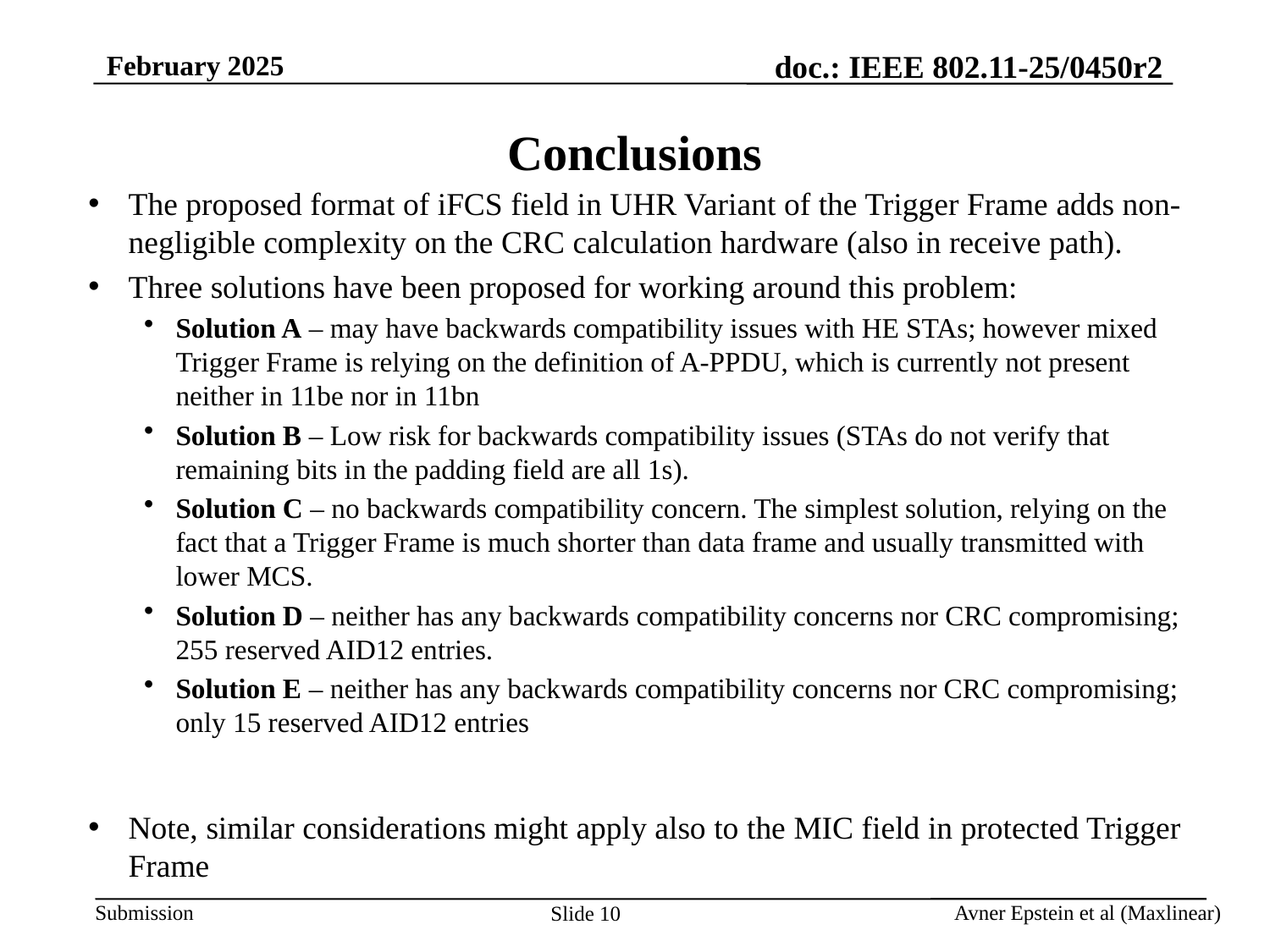

# Conclusions
The proposed format of iFCS field in UHR Variant of the Trigger Frame adds non-negligible complexity on the CRC calculation hardware (also in receive path).
Three solutions have been proposed for working around this problem:
Solution A – may have backwards compatibility issues with HE STAs; however mixed Trigger Frame is relying on the definition of A-PPDU, which is currently not present neither in 11be nor in 11bn
Solution B – Low risk for backwards compatibility issues (STAs do not verify that remaining bits in the padding field are all 1s).
Solution C – no backwards compatibility concern. The simplest solution, relying on the fact that a Trigger Frame is much shorter than data frame and usually transmitted with lower MCS.
Solution D – neither has any backwards compatibility concerns nor CRC compromising; 255 reserved AID12 entries.
Solution E – neither has any backwards compatibility concerns nor CRC compromising; only 15 reserved AID12 entries

Note, similar considerations might apply also to the MIC field in protected Trigger Frame